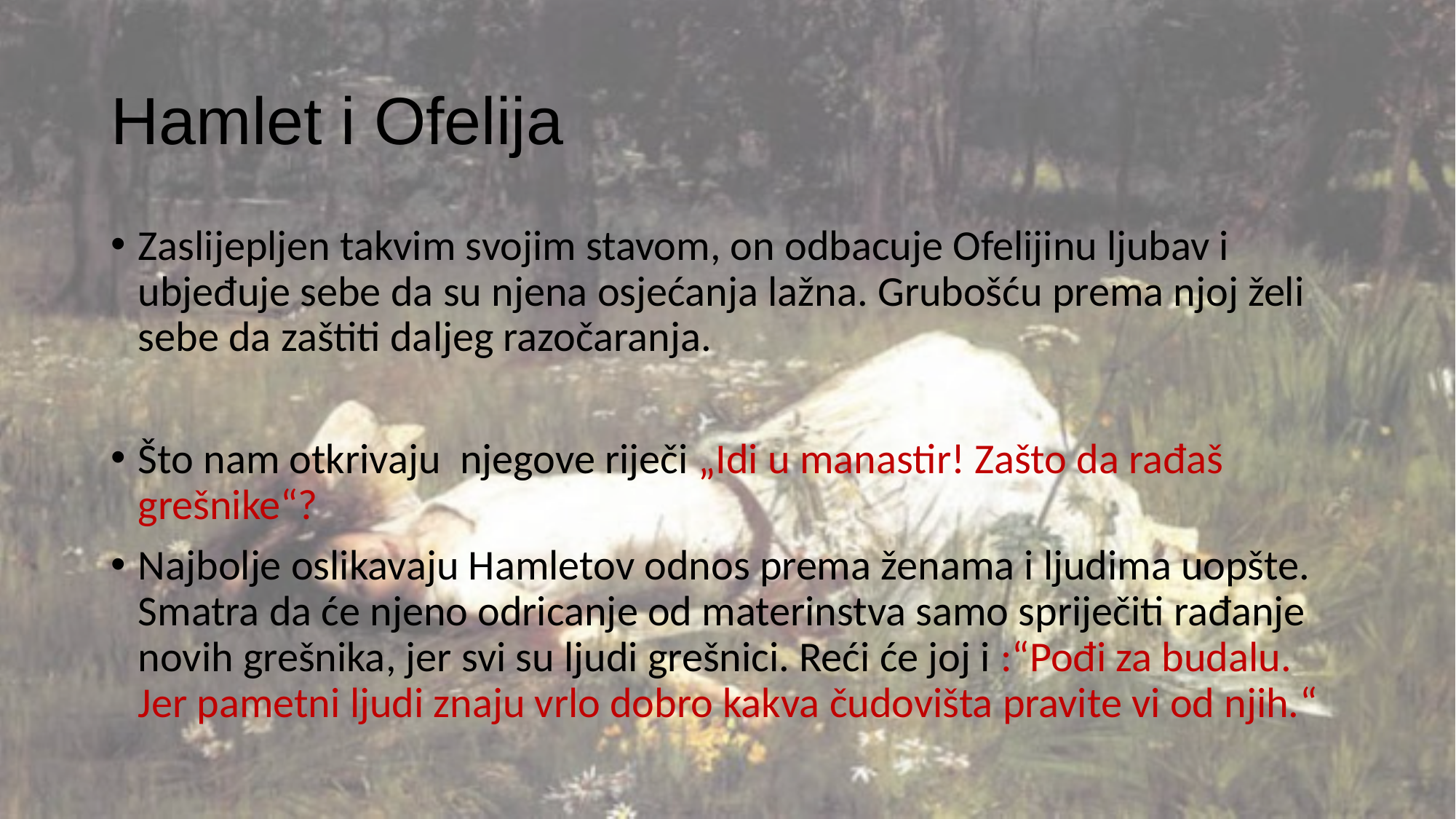

# Hamlet i Ofelija
Zaslijepljen takvim svojim stavom, on odbacuje Ofelijinu ljubav i ubjeđuje sebe da su njena osjećanja lažna. Grubošću prema njoj želi sebe da zaštiti daljeg razočaranja.

Što nam otkrivaju  njegove riječi „Idi u manastir! Zašto da rađaš grešnike“?
Najbolje oslikavaju Hamletov odnos prema ženama i ljudima uopšte. Smatra da će njeno odricanje od materinstva samo spriječiti rađanje novih grešnika, jer svi su ljudi grešnici. Reći će joj i :“Pođi za budalu. Jer pametni ljudi znaju vrlo dobro kakva čudovišta pravite vi od njih.“